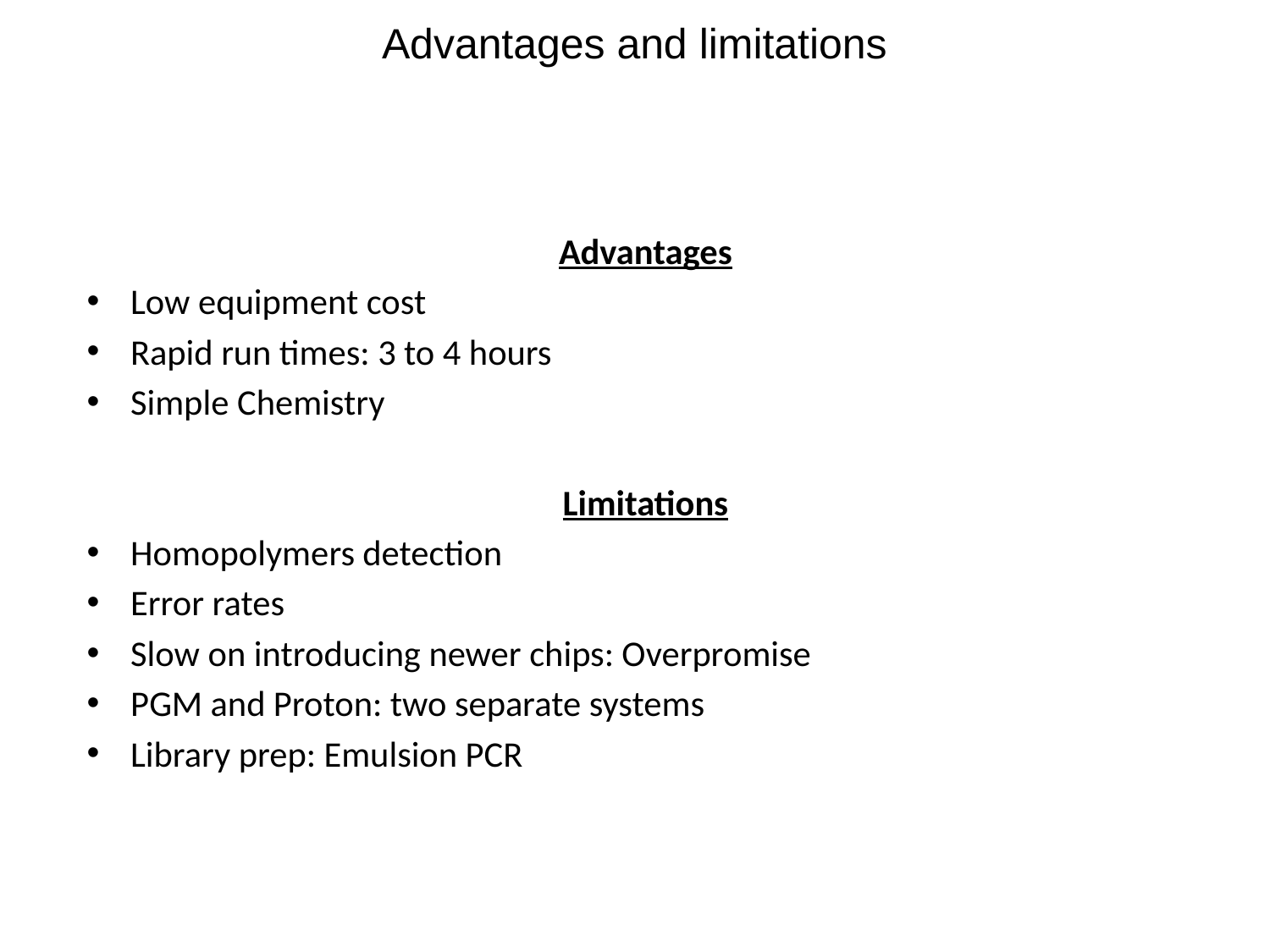

Advantages and limitations
Advantages
Low equipment cost
Rapid run times: 3 to 4 hours
Simple Chemistry

Limitations
Homopolymers detection
Error rates
Slow on introducing newer chips: Overpromise
PGM and Proton: two separate systems
Library prep: Emulsion PCR